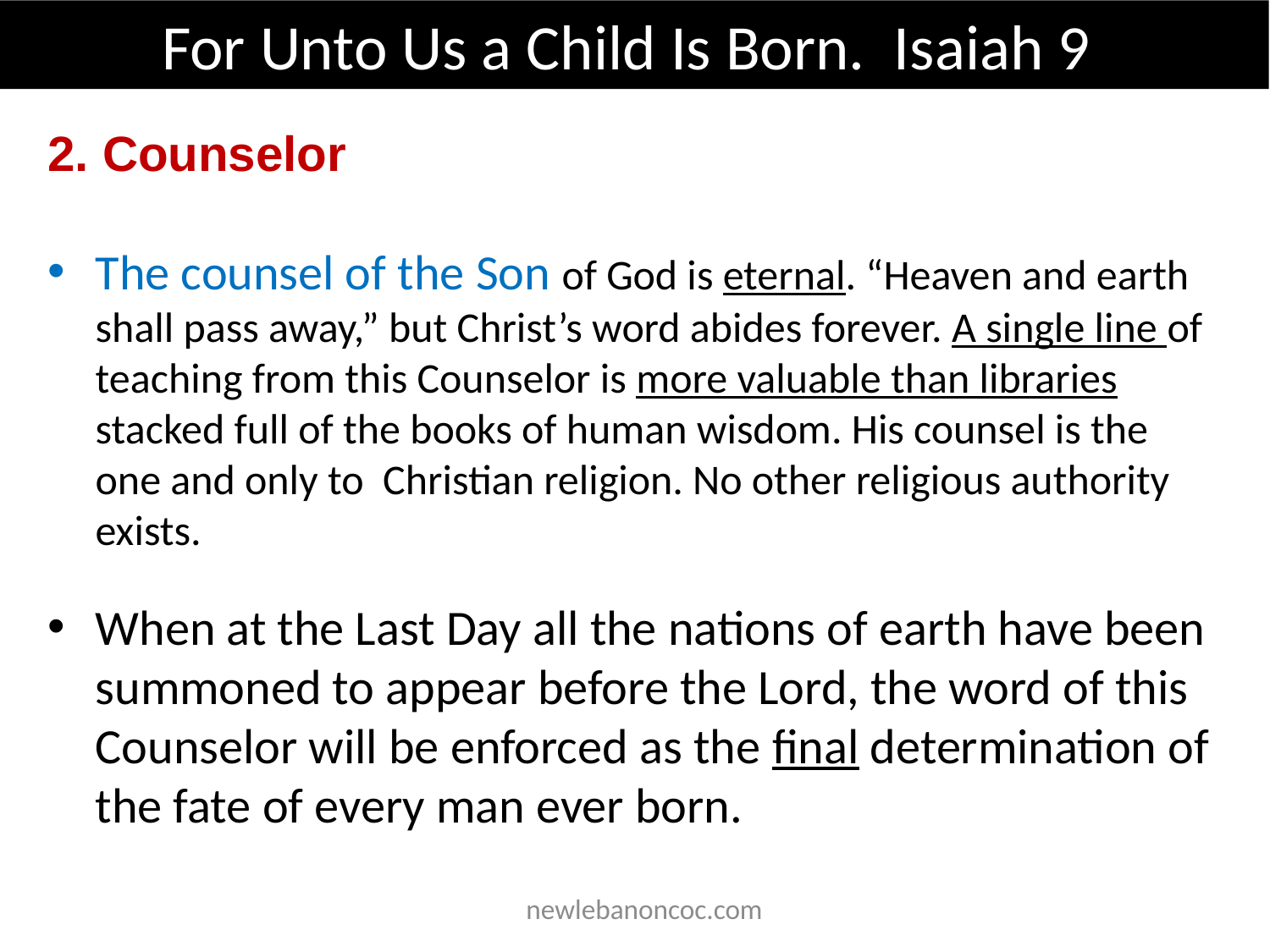

For Unto Us a Child Is Born.  Isaiah 9
2. Counselor

The counsel of the Son of God is eternal. “Heaven and earth shall pass away,” but Christ’s word abides forever. A single line of teaching from this Counselor is more valuable than libraries stacked full of the books of human wisdom. His counsel is the one and only to  Christian religion. No other religious authority exists.

When at the Last Day all the nations of earth have been summoned to appear before the Lord, the word of this Counselor will be enforced as the final determination of the fate of every man ever born.

   newlebanoncoc.com